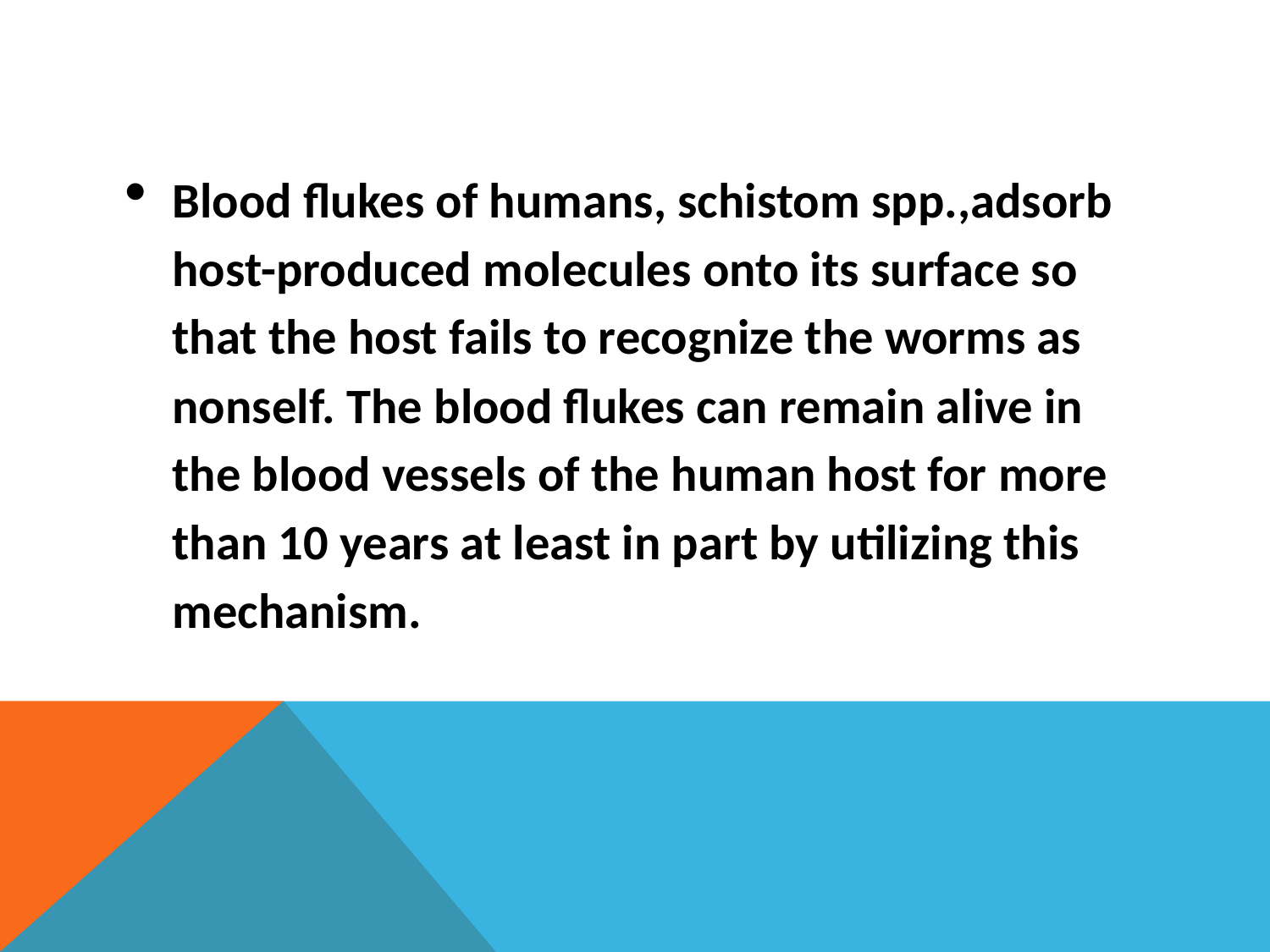

#
Blood flukes of humans, schistom spp.,adsorb host-produced molecules onto its surface so that the host fails to recognize the worms as nonself. The blood flukes can remain alive in the blood vessels of the human host for more than 10 years at least in part by utilizing this mechanism.